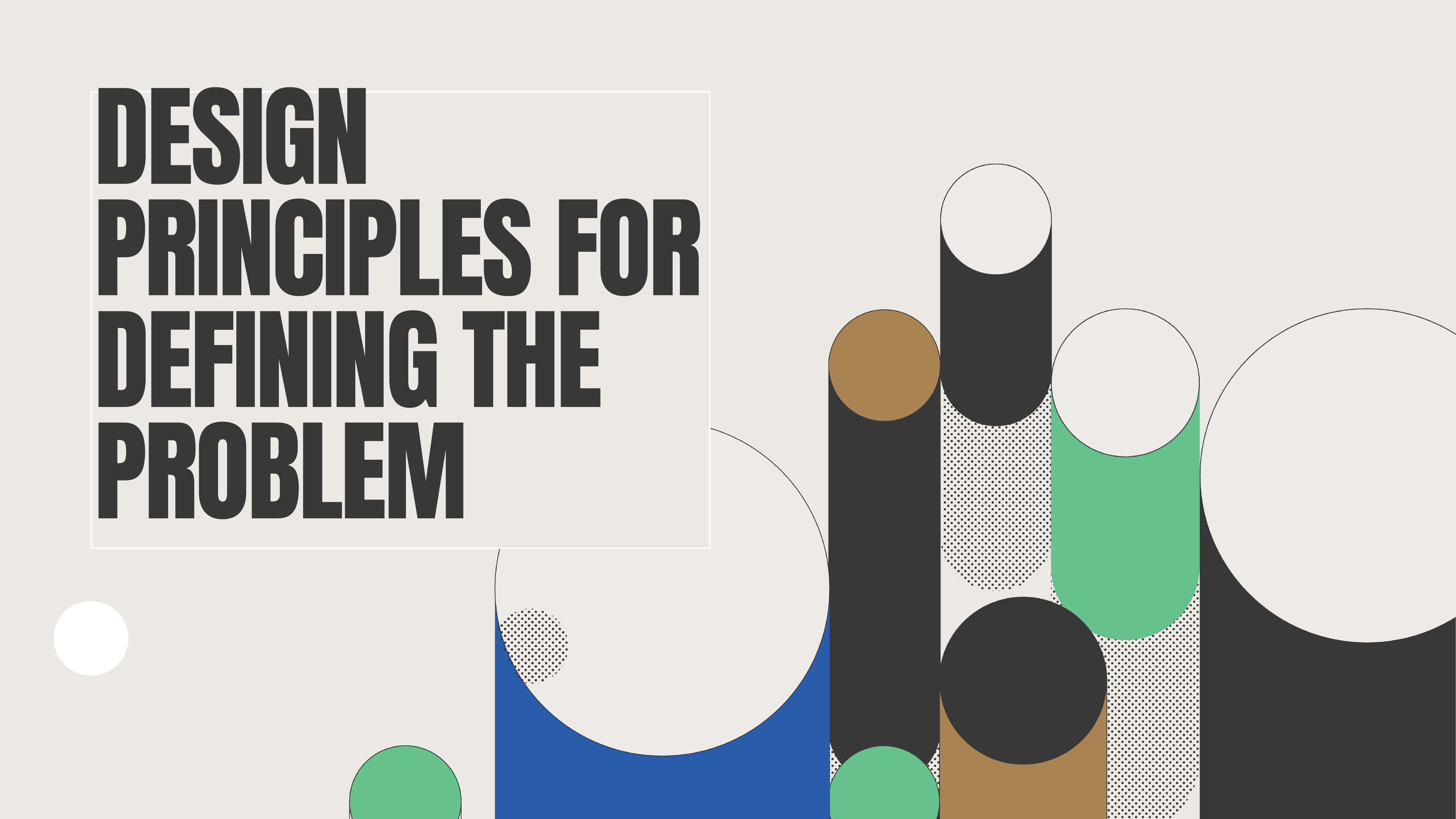

# Design Principles for defining the problem